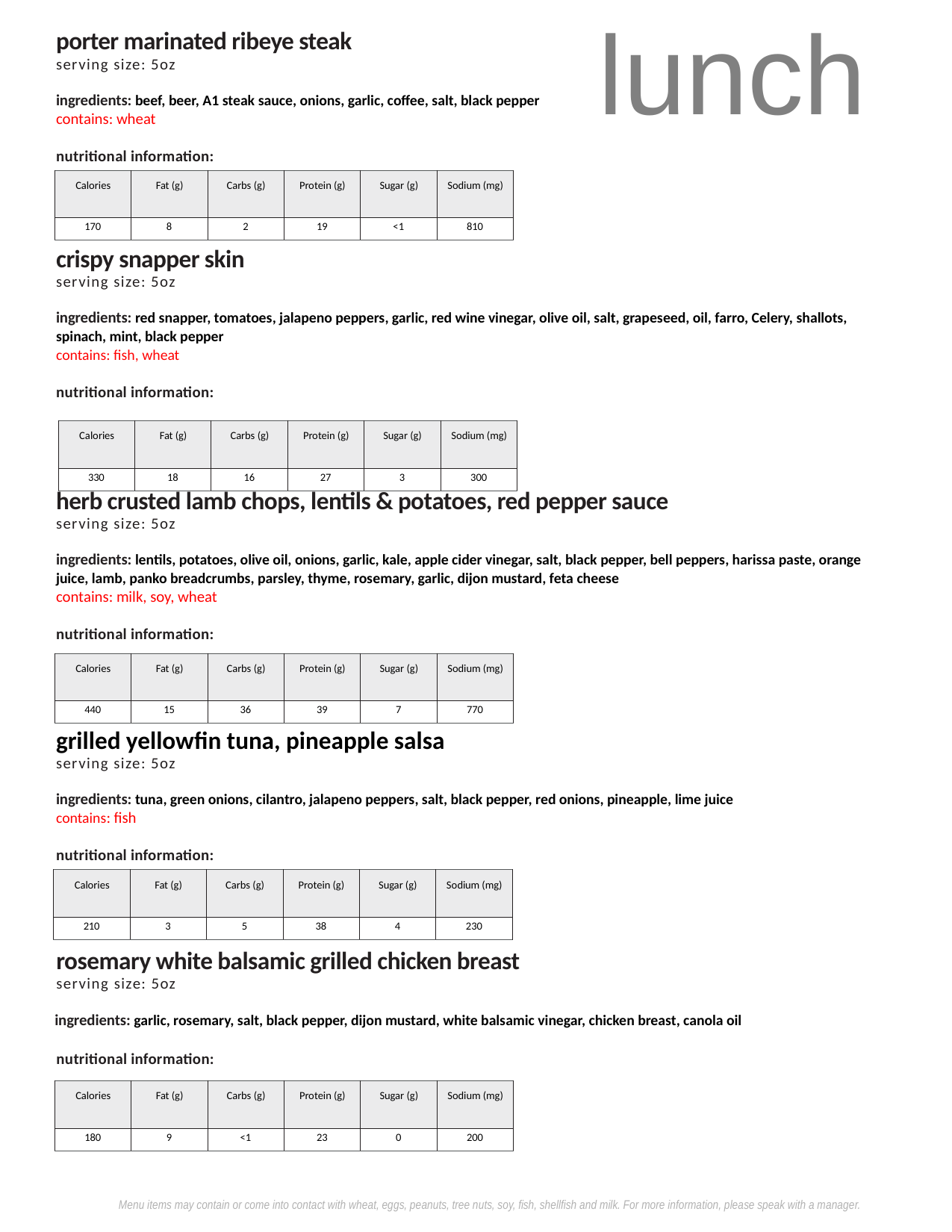

porter marinated ribeye steak
serving size: 5oz

ingredients: beef, beer, A1 steak sauce, onions, garlic, coffee, salt, black pepper
contains: wheat

nutritional information:
lunch
| Calories | Fat (g) | Carbs (g) | Protein (g) | Sugar (g) | Sodium (mg) |
| --- | --- | --- | --- | --- | --- |
| 170 | 8 | 2 | 19 | <1 | 810 |

crispy snapper skin
serving size: 5oz

ingredients: red snapper, tomatoes, jalapeno peppers, garlic, red wine vinegar, olive oil, salt, grapeseed, oil, farro, Celery, shallots, spinach, mint, black pepper
contains: fish, wheat

nutritional information:
| Calories | Fat (g) | Carbs (g) | Protein (g) | Sugar (g) | Sodium (mg) |
| --- | --- | --- | --- | --- | --- |
| 330 | 18 | 16 | 27 | 3 | 300 |

herb crusted lamb chops, lentils & potatoes, red pepper sauce
serving size: 5oz

ingredients: lentils, potatoes, olive oil, onions, garlic, kale, apple cider vinegar, salt, black pepper, bell peppers, harissa paste, orange juice, lamb, panko breadcrumbs, parsley, thyme, rosemary, garlic, dijon mustard, feta cheese
contains: milk, soy, wheat

nutritional information:
| Calories | Fat (g) | Carbs (g) | Protein (g) | Sugar (g) | Sodium (mg) |
| --- | --- | --- | --- | --- | --- |
| 440 | 15 | 36 | 39 | 7 | 770 |

grilled yellowfin tuna, pineapple salsa
serving size: 5oz

ingredients: tuna, green onions, cilantro, jalapeno peppers, salt, black pepper, red onions, pineapple, lime juice
contains: fish

nutritional information:
| Calories | Fat (g) | Carbs (g) | Protein (g) | Sugar (g) | Sodium (mg) |
| --- | --- | --- | --- | --- | --- |
| 210 | 3 | 5 | 38 | 4 | 230 |

rosemary white balsamic grilled chicken breast
serving size: 5oz

ingredients: garlic, rosemary, salt, black pepper, dijon mustard, white balsamic vinegar, chicken breast, canola oil

nutritional information:
| Calories | Fat (g) | Carbs (g) | Protein (g) | Sugar (g) | Sodium (mg) |
| --- | --- | --- | --- | --- | --- |
| 180 | 9 | <1 | 23 | 0 | 200 |
Menu items may contain or come into contact with wheat, eggs, peanuts, tree nuts, soy, fish, shellfish and milk. For more information, please speak with a manager.